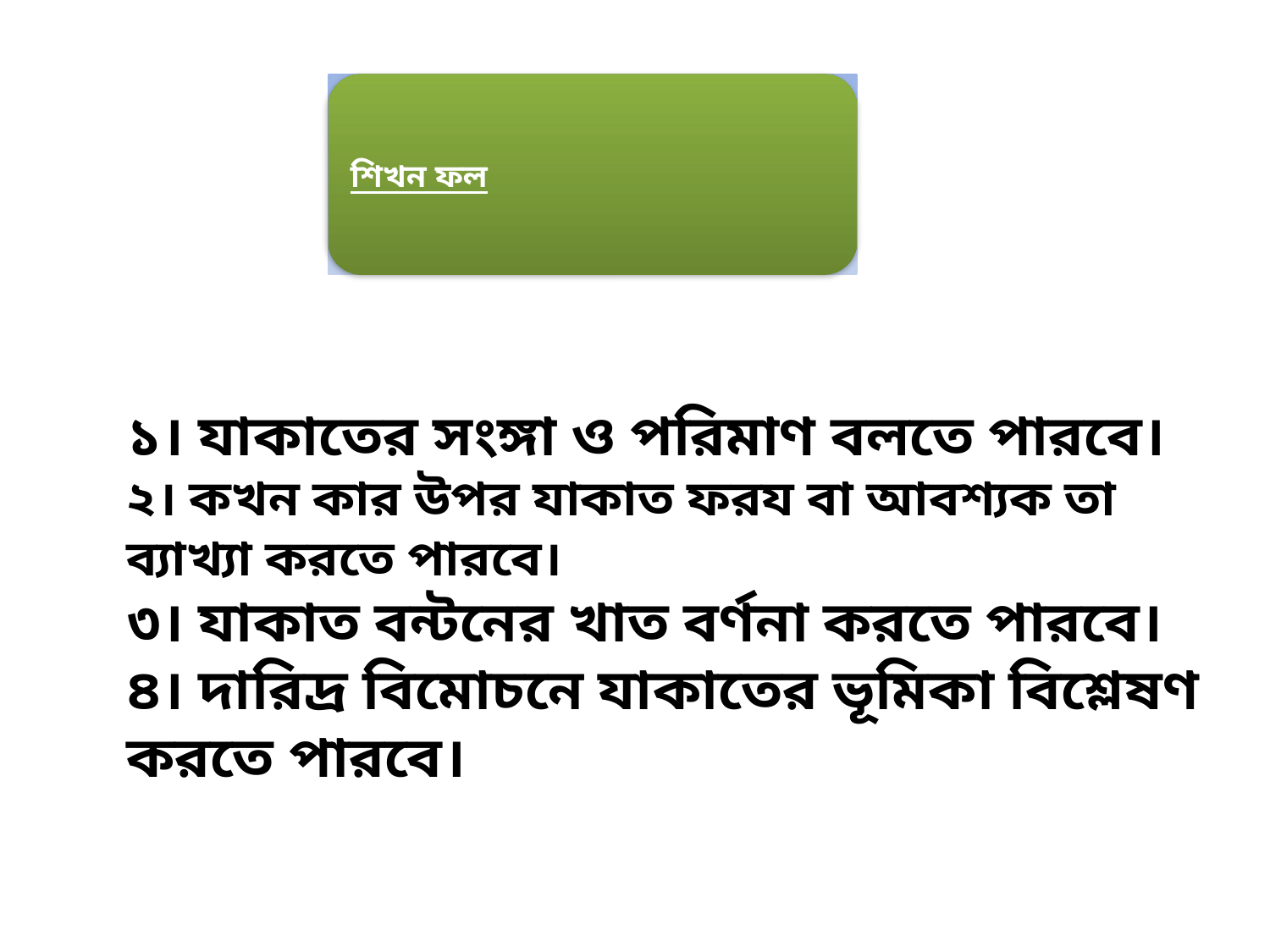

শিখন ফল

১। যাকাতের সংঙ্গা ও পরিমাণ বলতে পারবে।
২। কখন কার উপর যাকাত ফরয বা আবশ্যক তা ব্যাখ্যা করতে পারবে।
৩। যাকাত বন্টনের খাত বর্ণনা করতে পারবে।
৪। দারিদ্র বিমোচনে যাকাতের ভূমিকা বিশ্লেষণ করতে পারবে।